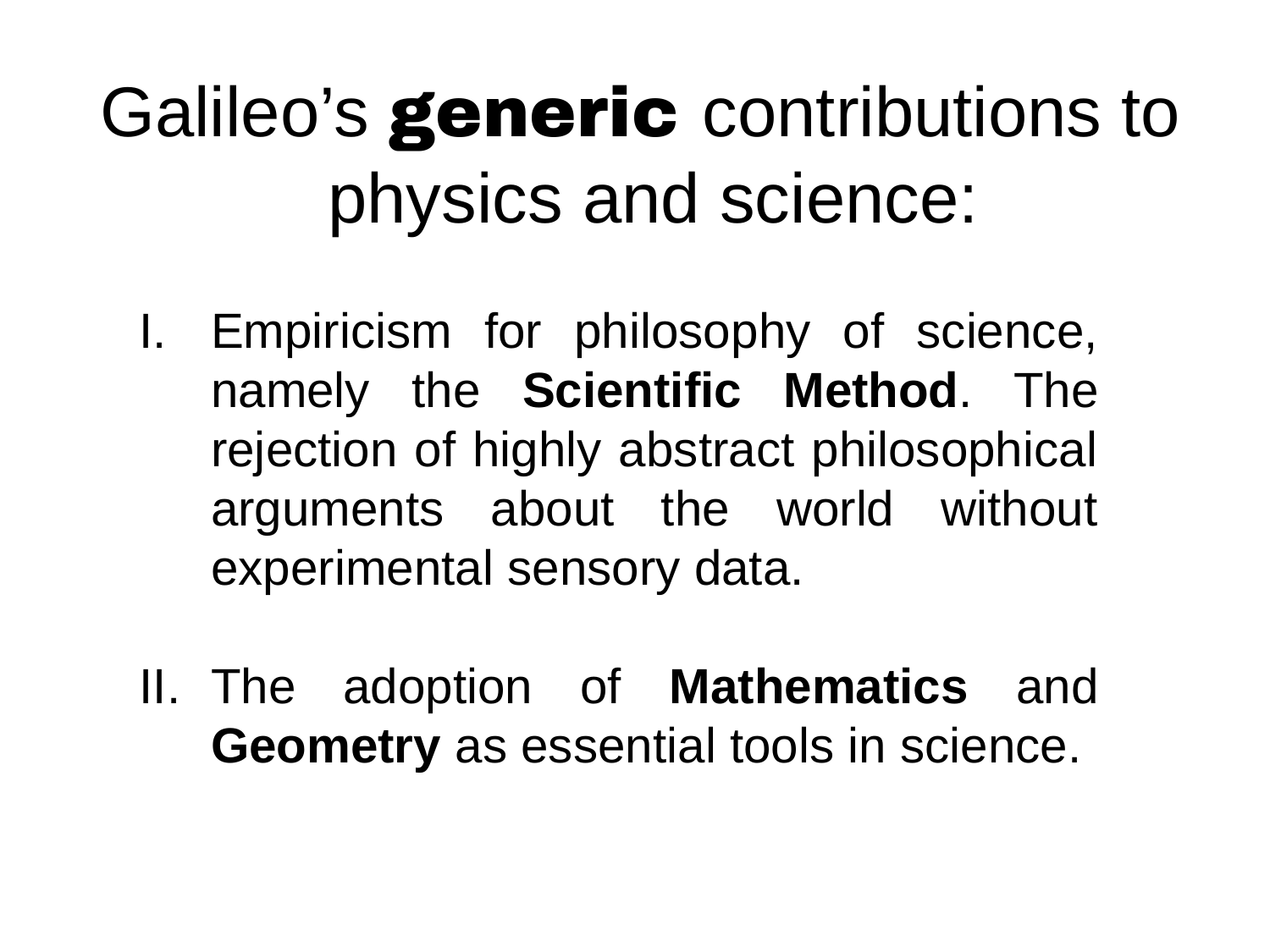

Galileo’s generic contributions to physics and science:
Empiricism for philosophy of science, namely the Scientific Method. The rejection of highly abstract philosophical arguments about the world without experimental sensory data.

The adoption of Mathematics and Geometry as essential tools in science.